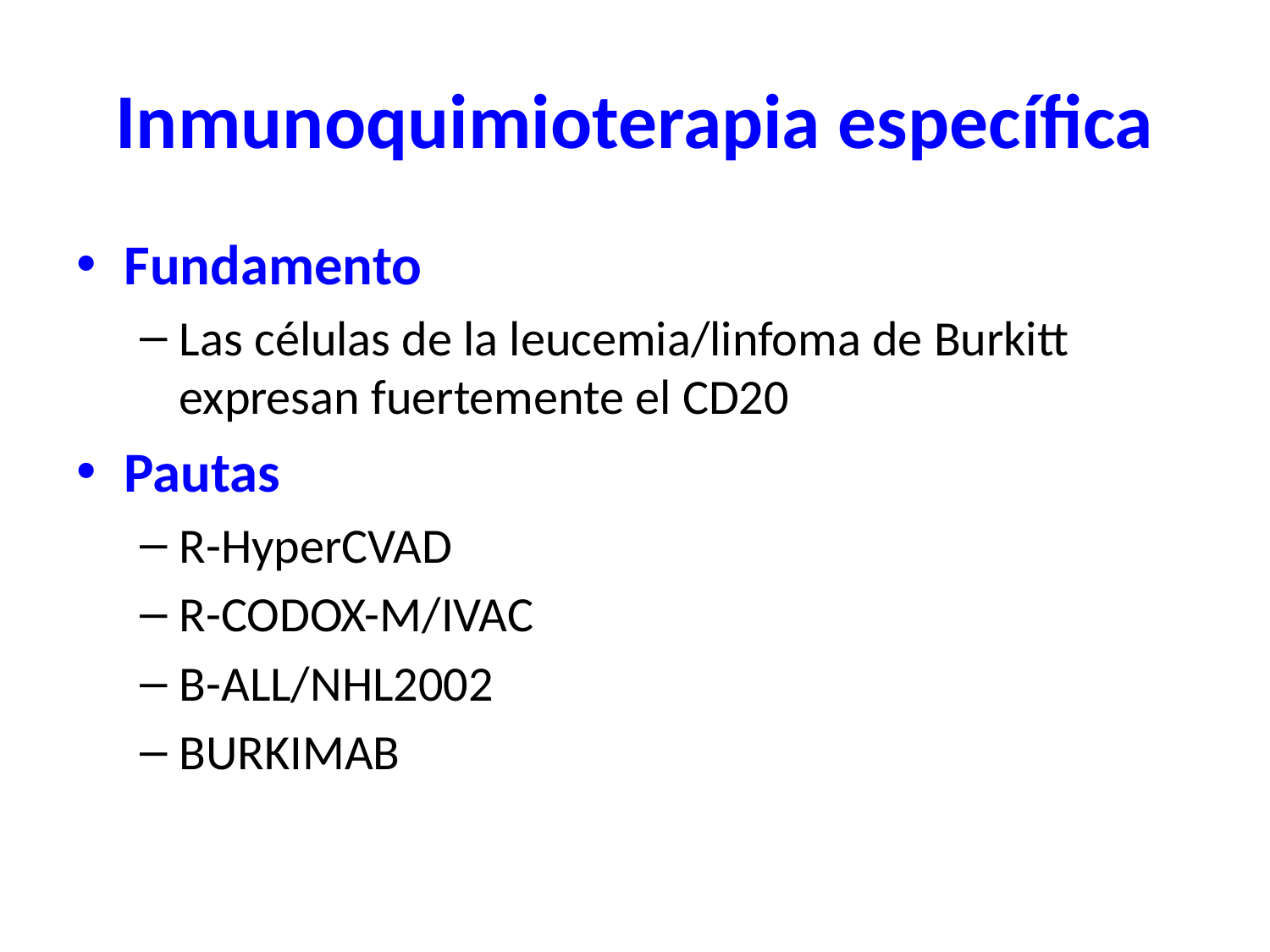

# Inmunoquimioterapia específica
Fundamento
Las células de la leucemia/linfoma de Burkitt expresan fuertemente el CD20
Pautas
R-HyperCVAD
R-CODOX-M/IVAC
B-ALL/NHL2002
BURKIMAB